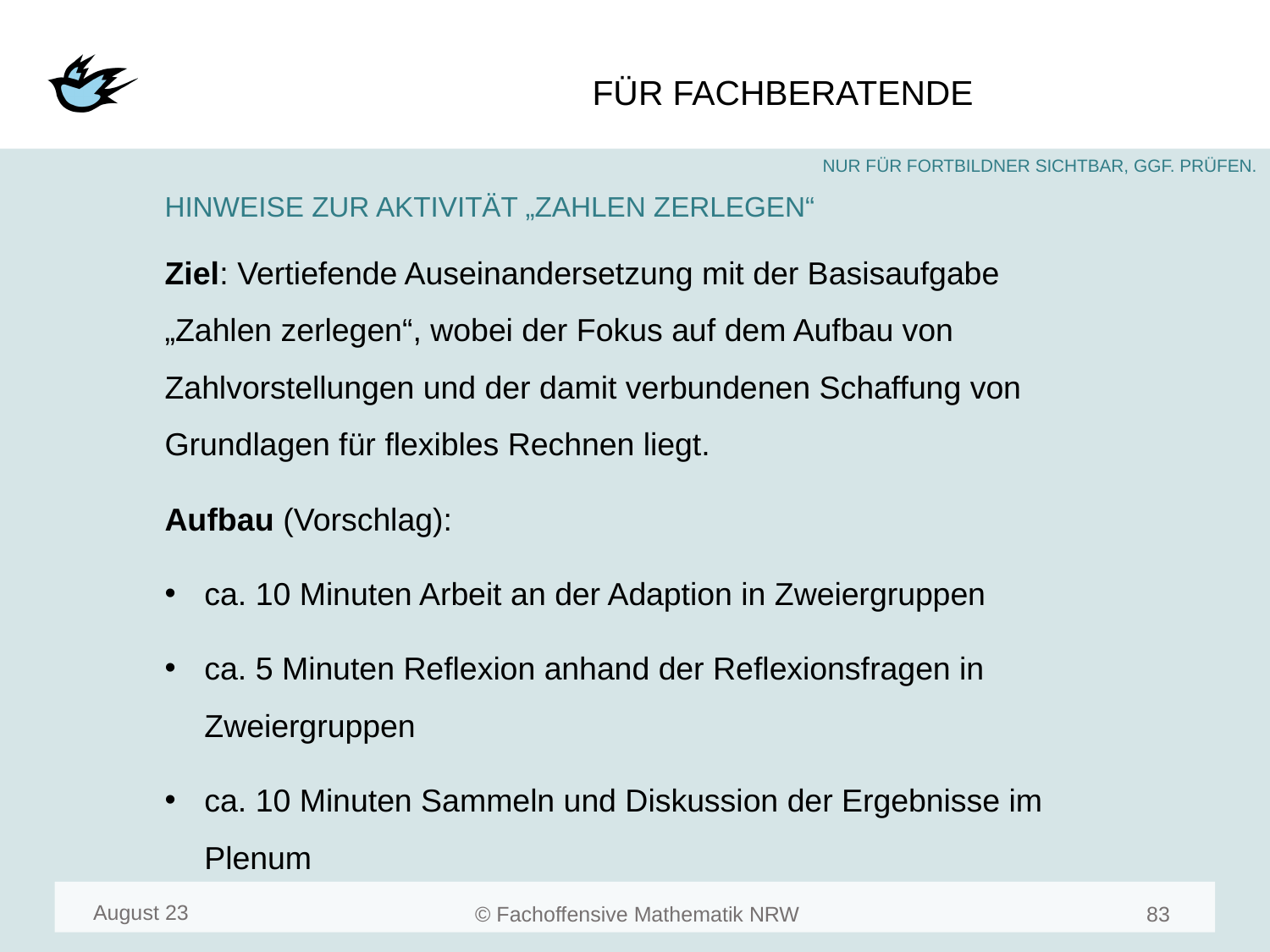

#
HINWEISE ZUR AKTIVITÄT „ZAHLEN ZERLEGEN“
Ziel: Vertiefende Auseinandersetzung mit der Basisaufgabe „Zahlen zerlegen“, wobei der Fokus auf dem Aufbau von Zahlvorstellungen und der damit verbundenen Schaffung von Grundlagen für flexibles Rechnen liegt.
Aufbau (Vorschlag):
ca. 10 Minuten Arbeit an der Adaption in Zweiergruppen
ca. 5 Minuten Reflexion anhand der Reflexionsfragen in Zweiergruppen
ca. 10 Minuten Sammeln und Diskussion der Ergebnisse im Plenum

August 23
83